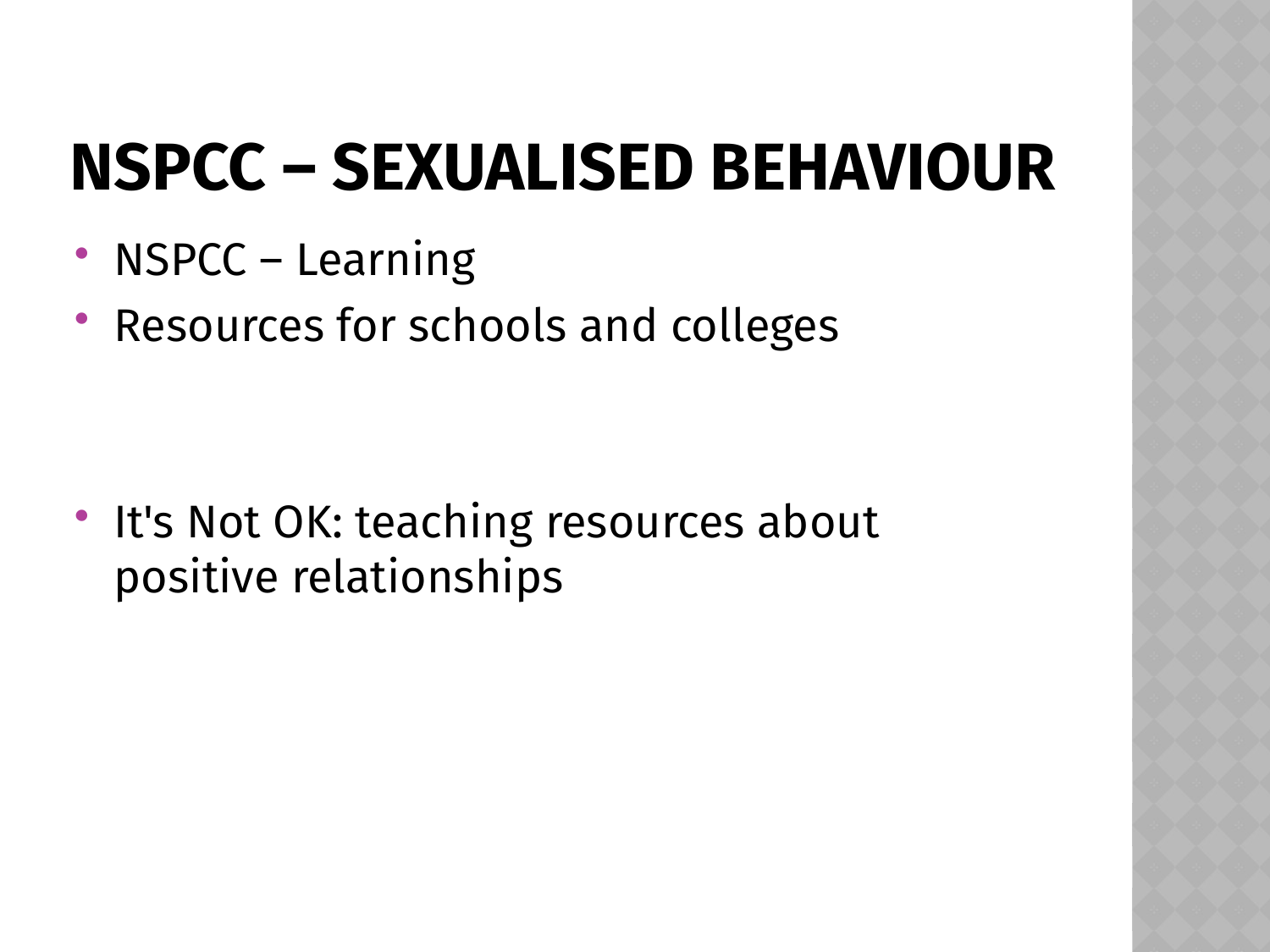

# NSPCC – sexualised behaviour
NSPCC – Learning
Resources for schools and colleges

It's Not OK: teaching resources about positive relationships